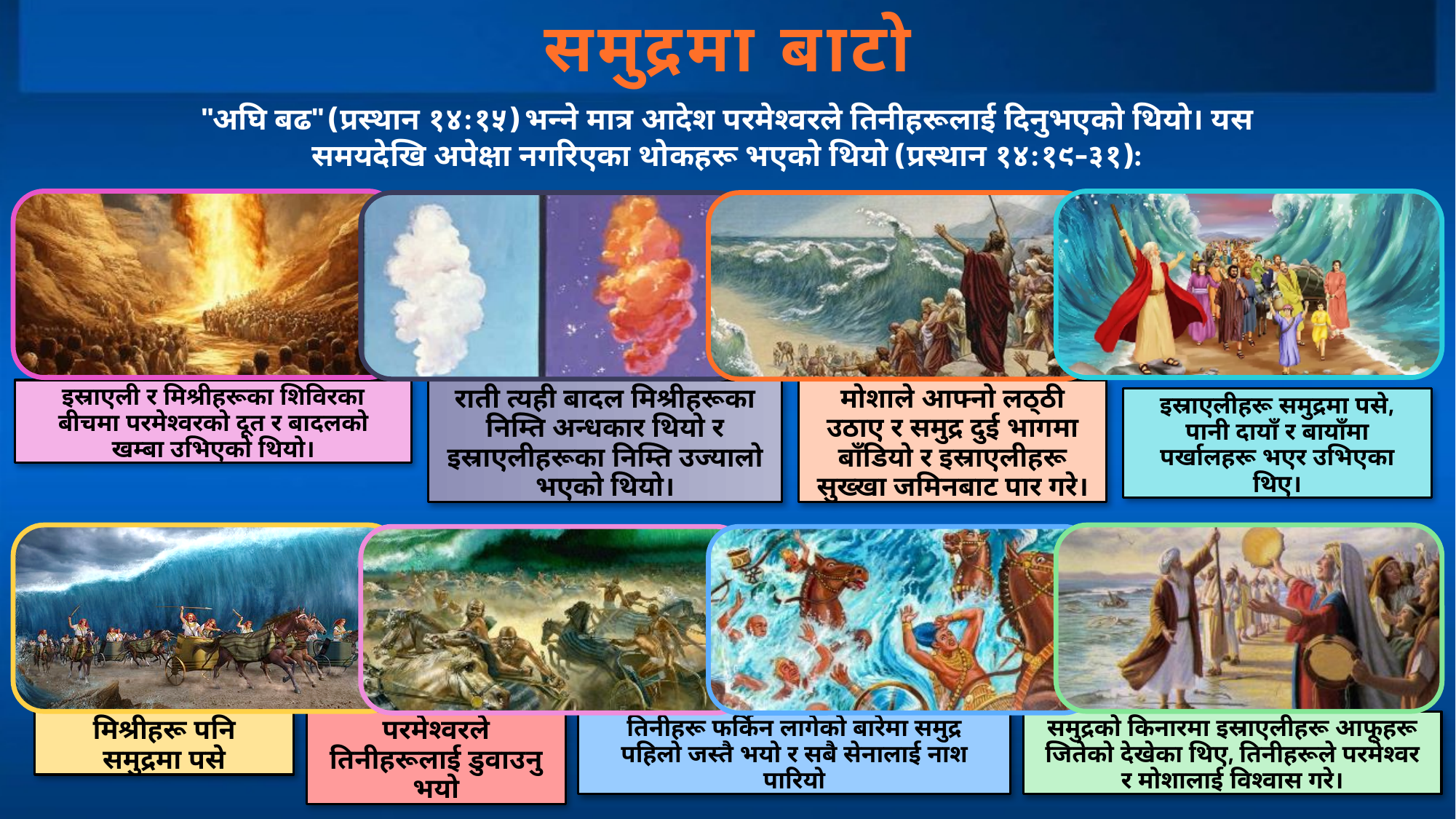

समुद्रमा बाटो
"अघि बढ" (प्रस्थान १४:१५) भन्‍ने मात्र आदेश परमेश्‍वरले तिनीहरूलाई दिनुभएको थियो। यस समयदेखि अपेक्षा नगरिएका थोकहरू भएको थियो (प्रस्थान १४:१९-३१):

इस्राएली र मिश्रीहरूका शिविरका बीचमा परमेश्‍वरको दूत र बादलको खम्बा उभिएको थियो।
राती त्यही बादल मिश्रीहरूका निम्ति अन्धकार थियो र इस्राएलीहरूका निम्ति उज्यालो भएको थियो।
मोशाले आफ्नो लठ्ठी उठाए र समुद्र दुई भागमा बाँडियो र इस्राएलीहरू सुख्खा जमिनबाट पार गरे।
इस्राएलीहरू समुद्रमा पसे, पानी दायाँ र बायाँमा पर्खालहरू भएर उभिएका थिए।

मिश्रीहरू पनि समुद्रमा पसे
परमेश्‍वरले तिनीहरूलाई डुवाउनु भयो
तिनीहरू फर्किन लागेको बारेमा समुद्र पहिलो जस्तै भयो र सबै सेनालाई नाश पारियो
समुद्रको किनारमा इस्राएलीहरू आफूहरू जितेको देखेका थिए, तिनीहरूले परमेश्‍वर र मोशालाई विश्‍वास गरे।